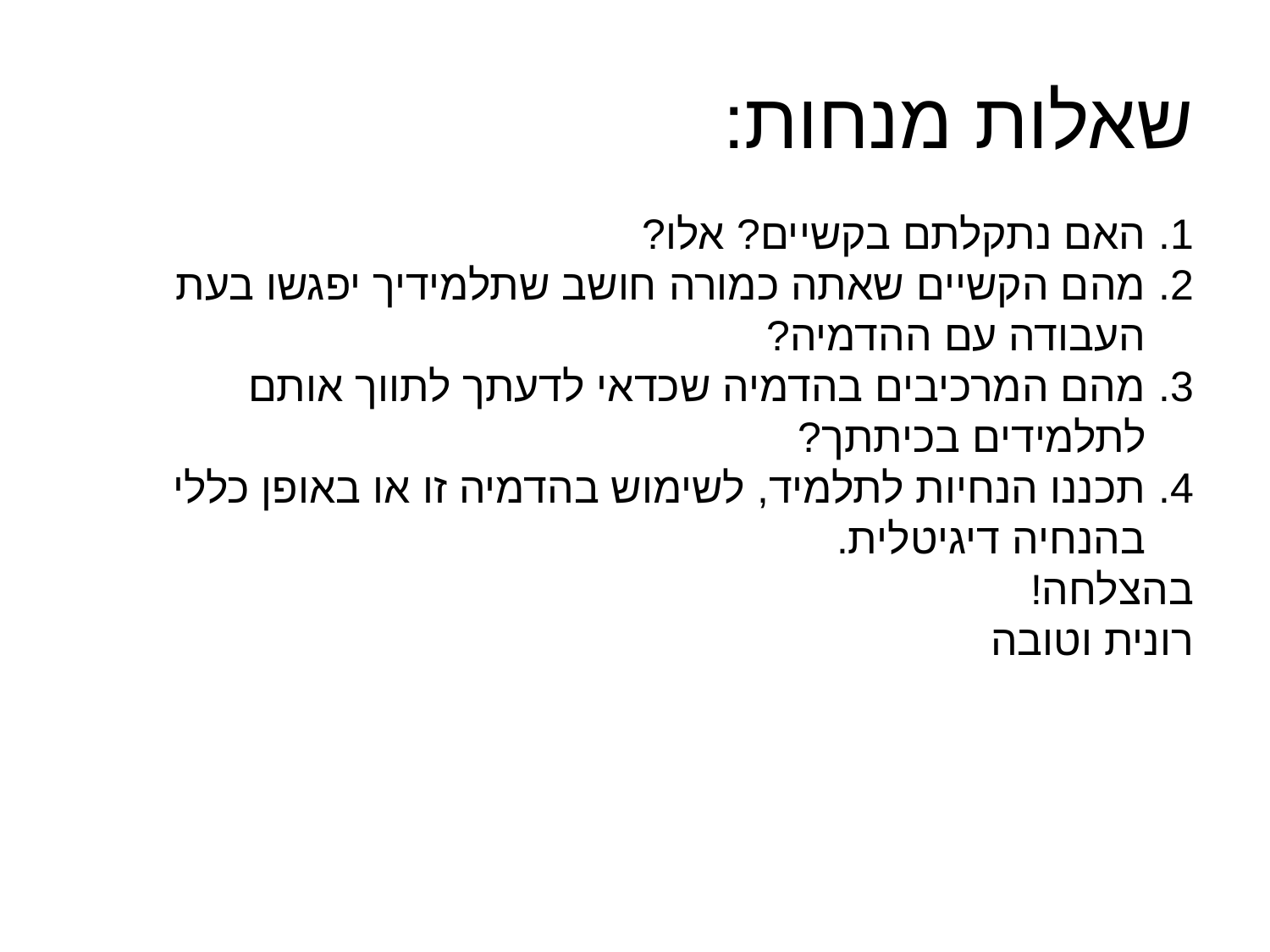

# שאלות מנחות:
האם נתקלתם בקשיים? אלו?
מהם הקשיים שאתה כמורה חושב שתלמידיך יפגשו בעת העבודה עם ההדמיה?
מהם המרכיבים בהדמיה שכדאי לדעתך לתווך אותם לתלמידים בכיתתך?
תכננו הנחיות לתלמיד, לשימוש בהדמיה זו או באופן כללי בהנחיה דיגיטלית.
בהצלחה!
רונית וטובה